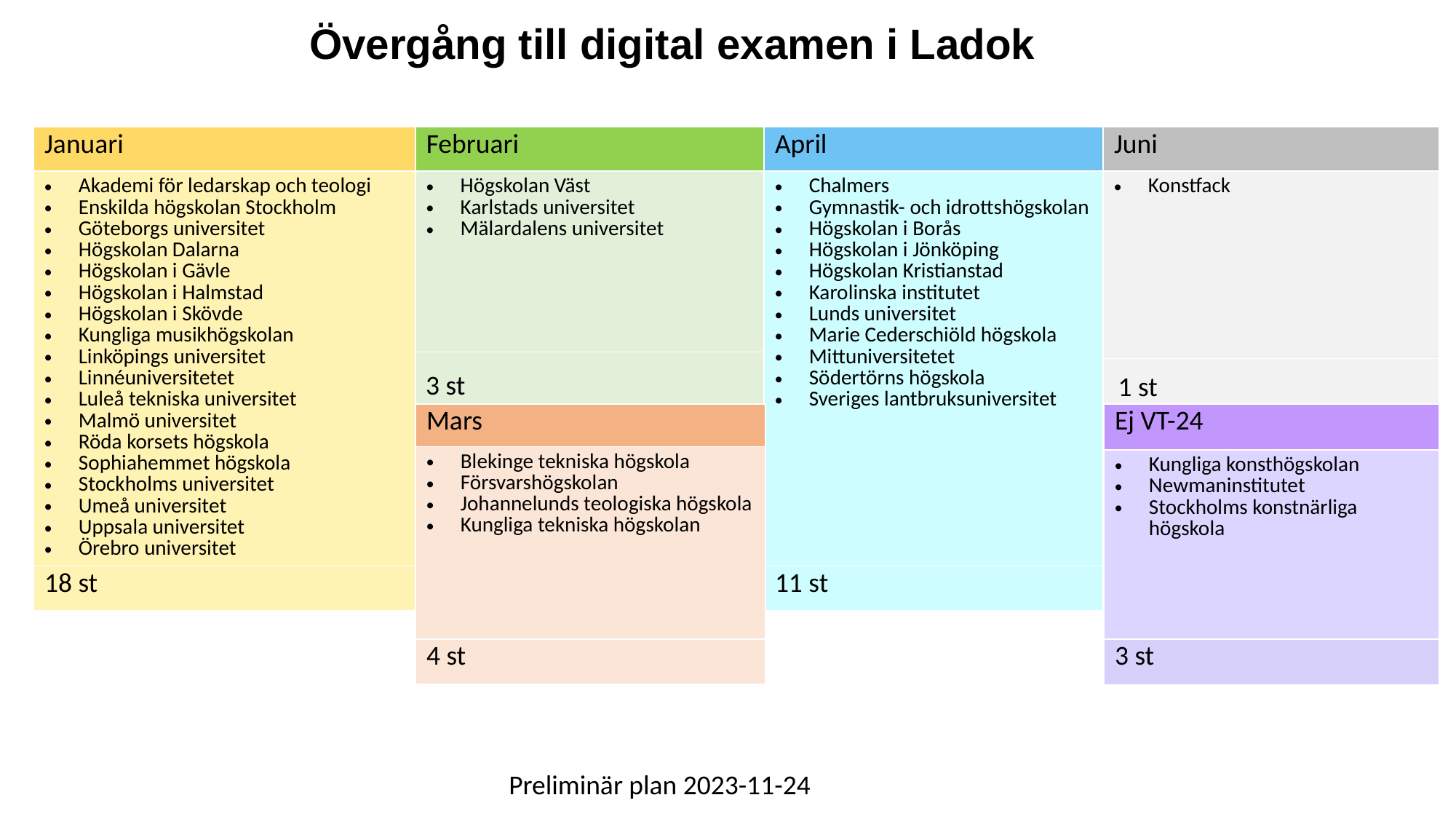

Övergång till digital examen i Ladok
| Januari | Februari | April | Juni |
| --- | --- | --- | --- |
| Akademi för ledarskap och teologi Enskilda högskolan Stockholm Göteborgs universitet Högskolan Dalarna Högskolan i Gävle Högskolan i Halmstad Högskolan i Skövde Kungliga musikhögskolan Linköpings universitet Linnéuniversitetet Luleå tekniska universitet Malmö universitet Röda korsets högskola Sophiahemmet högskola Stockholms universitet Umeå universitet Uppsala universitet Örebro universitet | Högskolan Väst Karlstads universitet Mälardalens universitet | Chalmers Gymnastik- och idrottshögskolan Högskolan i Borås Högskolan i Jönköping Högskolan Kristianstad Karolinska institutet Lunds universitet Marie Cederschiöld högskola Mittuniversitetet Södertörns högskola Sveriges lantbruksuniversitet | Konstfack |
| 18 st | 3 st | 11 st | 3 st |
3 st
1 st
| Mars |
| --- |
| Blekinge tekniska högskola Försvarshögskolan Johannelunds teologiska högskola Kungliga tekniska högskolan |
| 4 st |
| Ej VT-24 |
| --- |
| Kungliga konsthögskolan Newmaninstitutet Stockholms konstnärliga högskola |
| 3 st |
Preliminär plan 2023-11-24